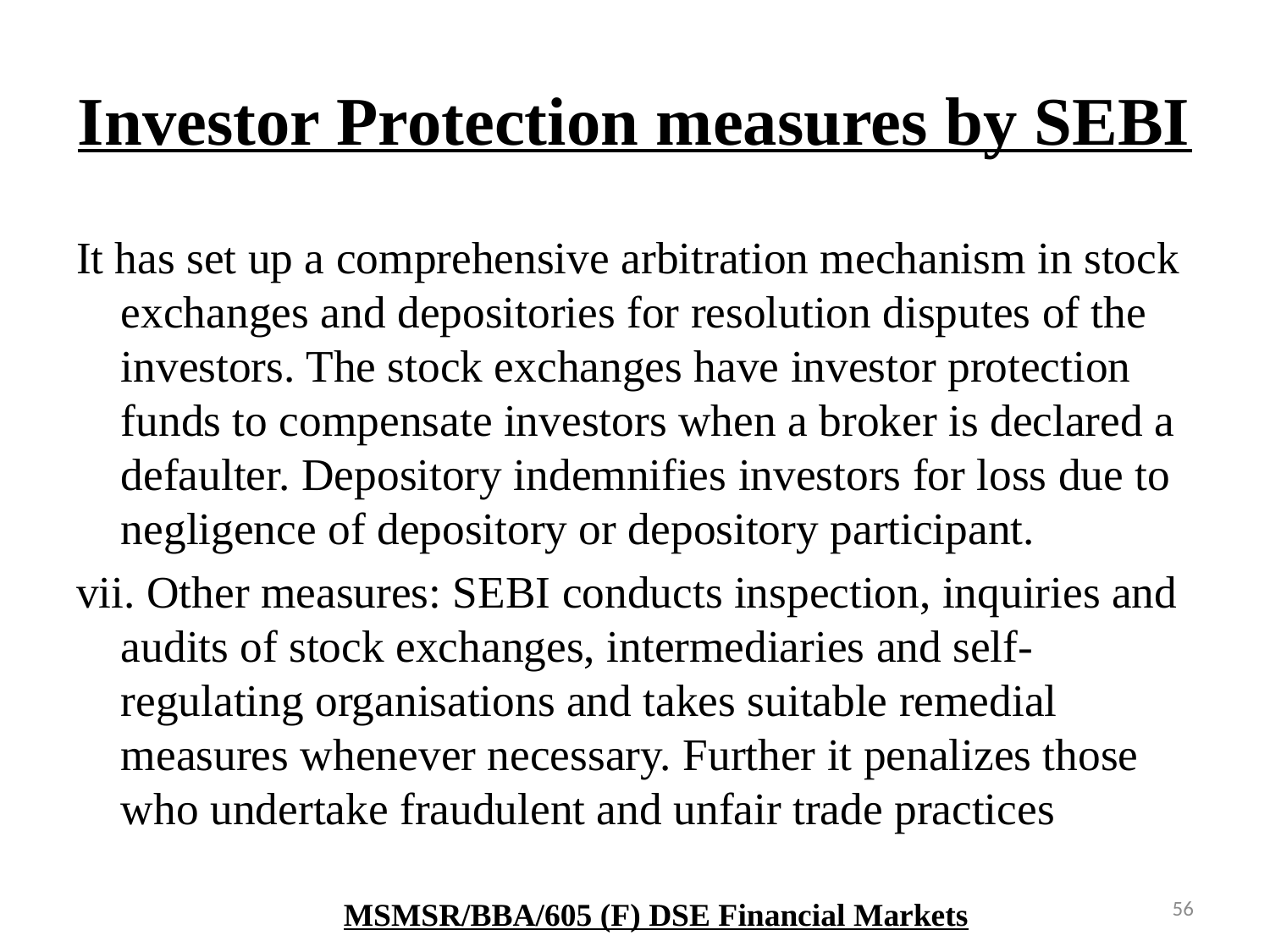

# Investor Protection measures by SEBI
It has set up a comprehensive arbitration mechanism in stock exchanges and depositories for resolution disputes of the investors. The stock exchanges have investor protection funds to compensate investors when a broker is declared a defaulter. Depository indemnifies investors for loss due to negligence of depository or depository participant.
vii. Other measures: SEBI conducts inspection, inquiries and audits of stock exchanges, intermediaries and self-regulating organisations and takes suitable remedial measures whenever necessary. Further it penalizes those who undertake fraudulent and unfair trade practices

56
MSMSR/BBA/605 (F) DSE Financial Markets